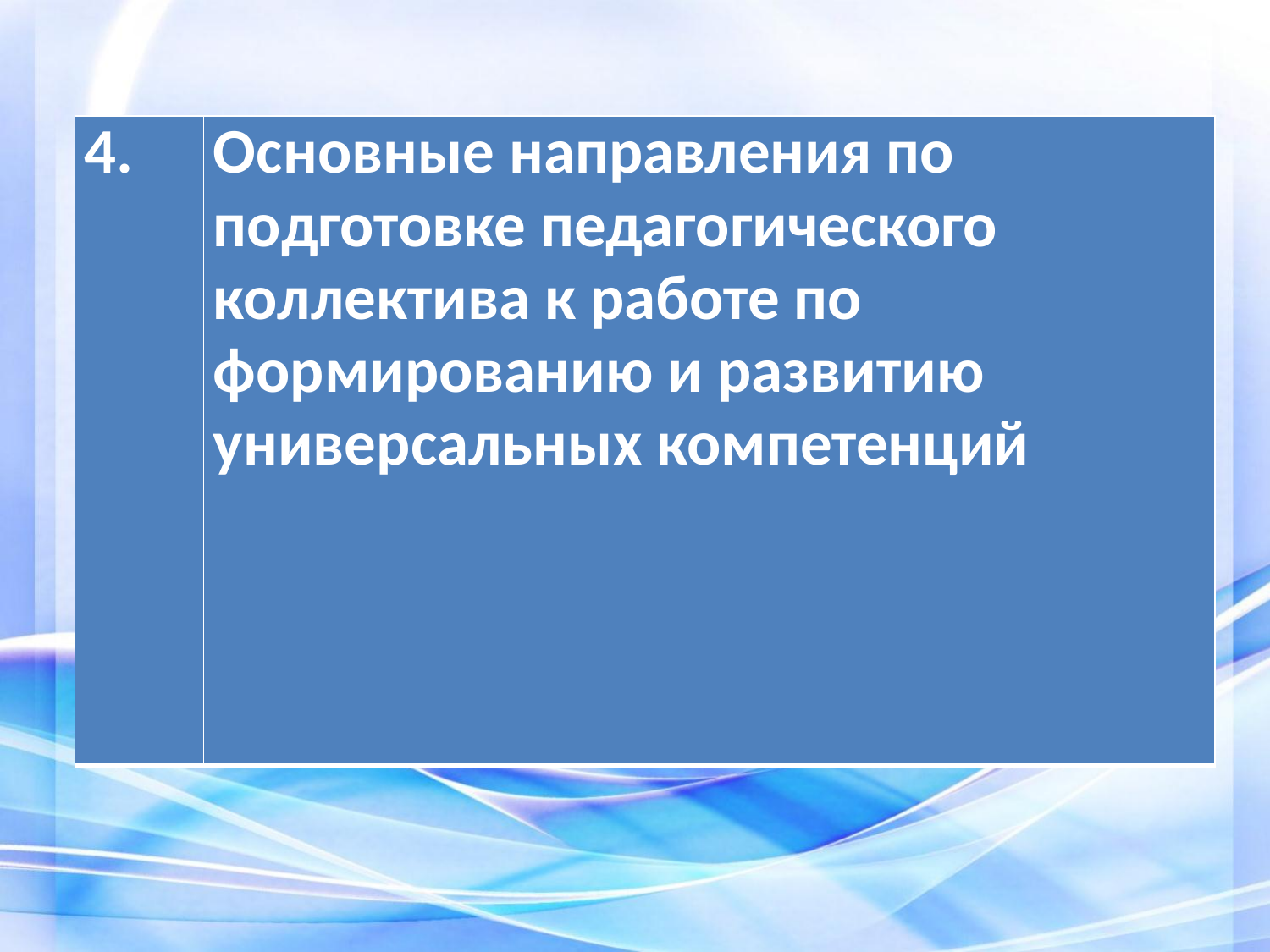

| 4. | Основные направления по подготовке педагогического коллектива к работе по формированию и развитию универсальных компетенций |
| --- | --- |